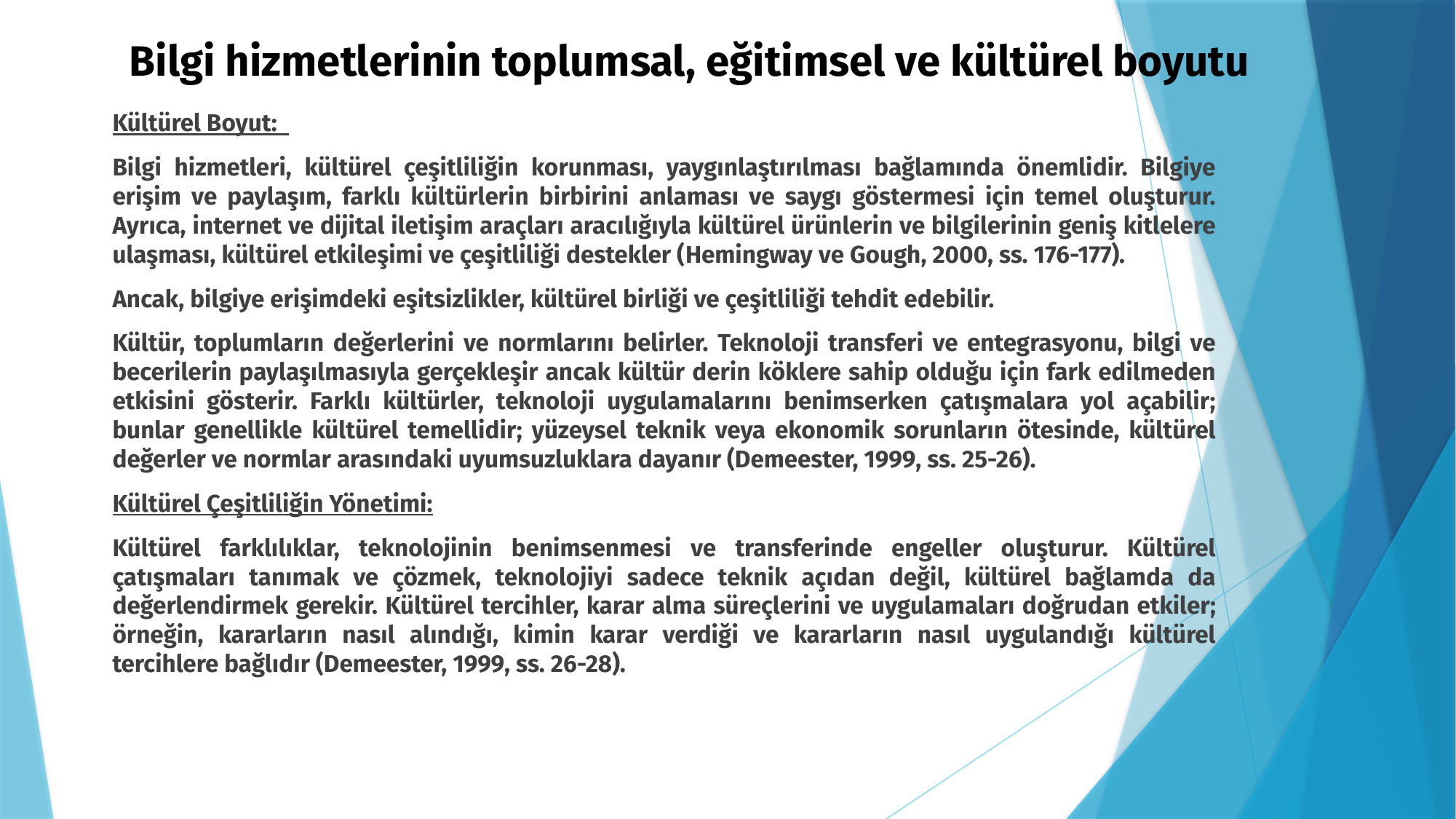

# Bilgi hizmetlerinin toplumsal, eğitimsel ve kültürel boyutu
Kültürel Boyut:
Bilgi hizmetleri, kültürel çeşitliliğin korunması, yaygınlaştırılması bağlamında önemlidir. Bilgiye erişim ve paylaşım, farklı kültürlerin birbirini anlaması ve saygı göstermesi için temel oluşturur. Ayrıca, internet ve dijital iletişim araçları aracılığıyla kültürel ürünlerin ve bilgilerinin geniş kitlelere ulaşması, kültürel etkileşimi ve çeşitliliği destekler (Hemingway ve Gough, 2000, ss. 176-177).
Ancak, bilgiye erişimdeki eşitsizlikler, kültürel birliği ve çeşitliliği tehdit edebilir.
Kültür, toplumların değerlerini ve normlarını belirler. Teknoloji transferi ve entegrasyonu, bilgi ve becerilerin paylaşılmasıyla gerçekleşir ancak kültür derin köklere sahip olduğu için fark edilmeden etkisini gösterir. Farklı kültürler, teknoloji uygulamalarını benimserken çatışmalara yol açabilir; bunlar genellikle kültürel temellidir; yüzeysel teknik veya ekonomik sorunların ötesinde, kültürel değerler ve normlar arasındaki uyumsuzluklara dayanır (Demeester, 1999, ss. 25-26).
Kültürel Çeşitliliğin Yönetimi:
Kültürel farklılıklar, teknolojinin benimsenmesi ve transferinde engeller oluşturur. Kültürel çatışmaları tanımak ve çözmek, teknolojiyi sadece teknik açıdan değil, kültürel bağlamda da değerlendirmek gerekir. Kültürel tercihler, karar alma süreçlerini ve uygulamaları doğrudan etkiler; örneğin, kararların nasıl alındığı, kimin karar verdiği ve kararların nasıl uygulandığı kültürel tercihlere bağlıdır (Demeester, 1999, ss. 26-28).